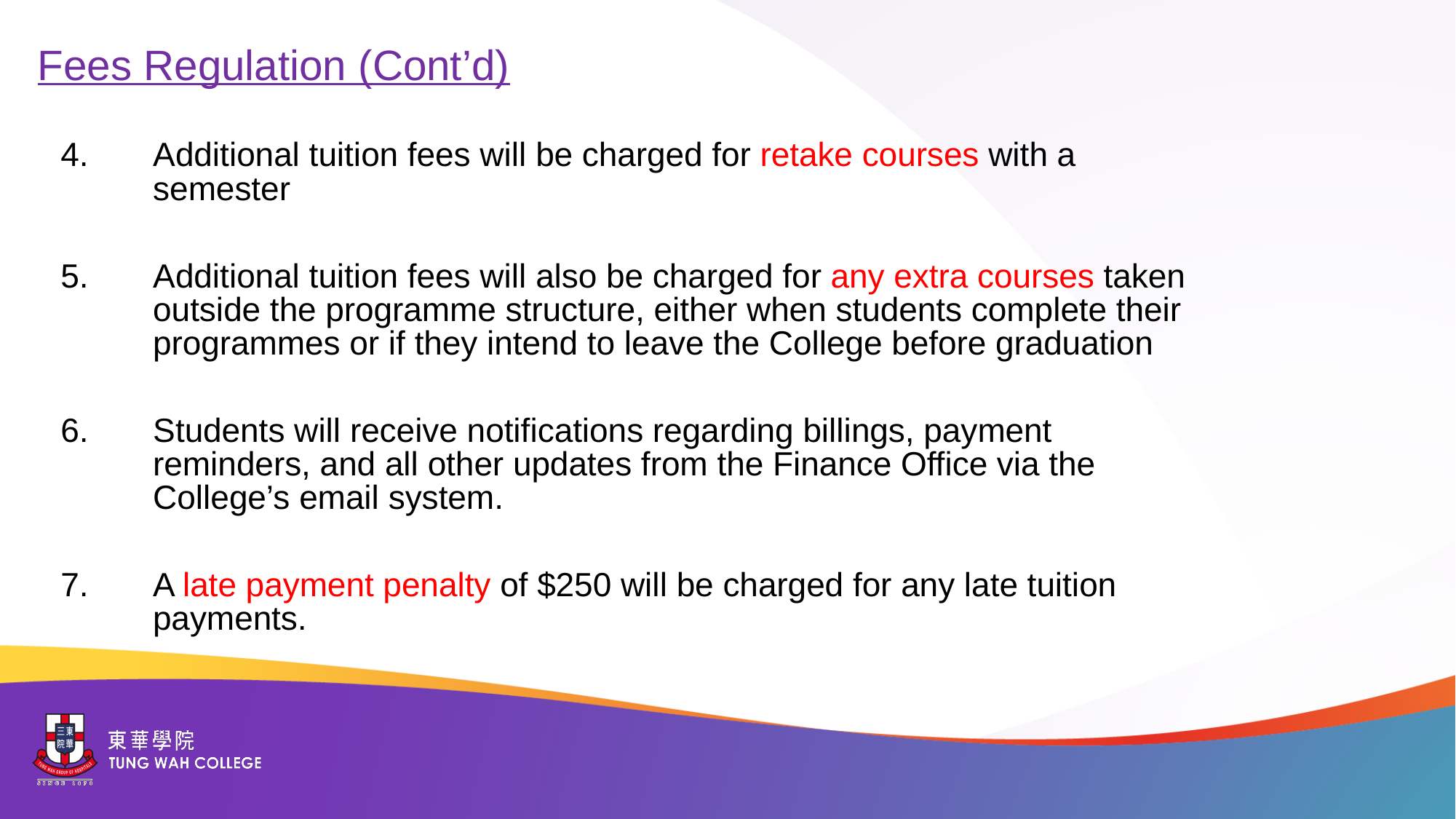

Fees Regulation (Cont’d)

Additional tuition fees will be charged for retake courses with a semester

Additional tuition fees will also be charged for any extra courses taken outside the programme structure, either when students complete their programmes or if they intend to leave the College before graduation

Students will receive notifications regarding billings, payment reminders, and all other updates from the Finance Office via the College’s email system.

A late payment penalty of $250 will be charged for any late tuition payments.